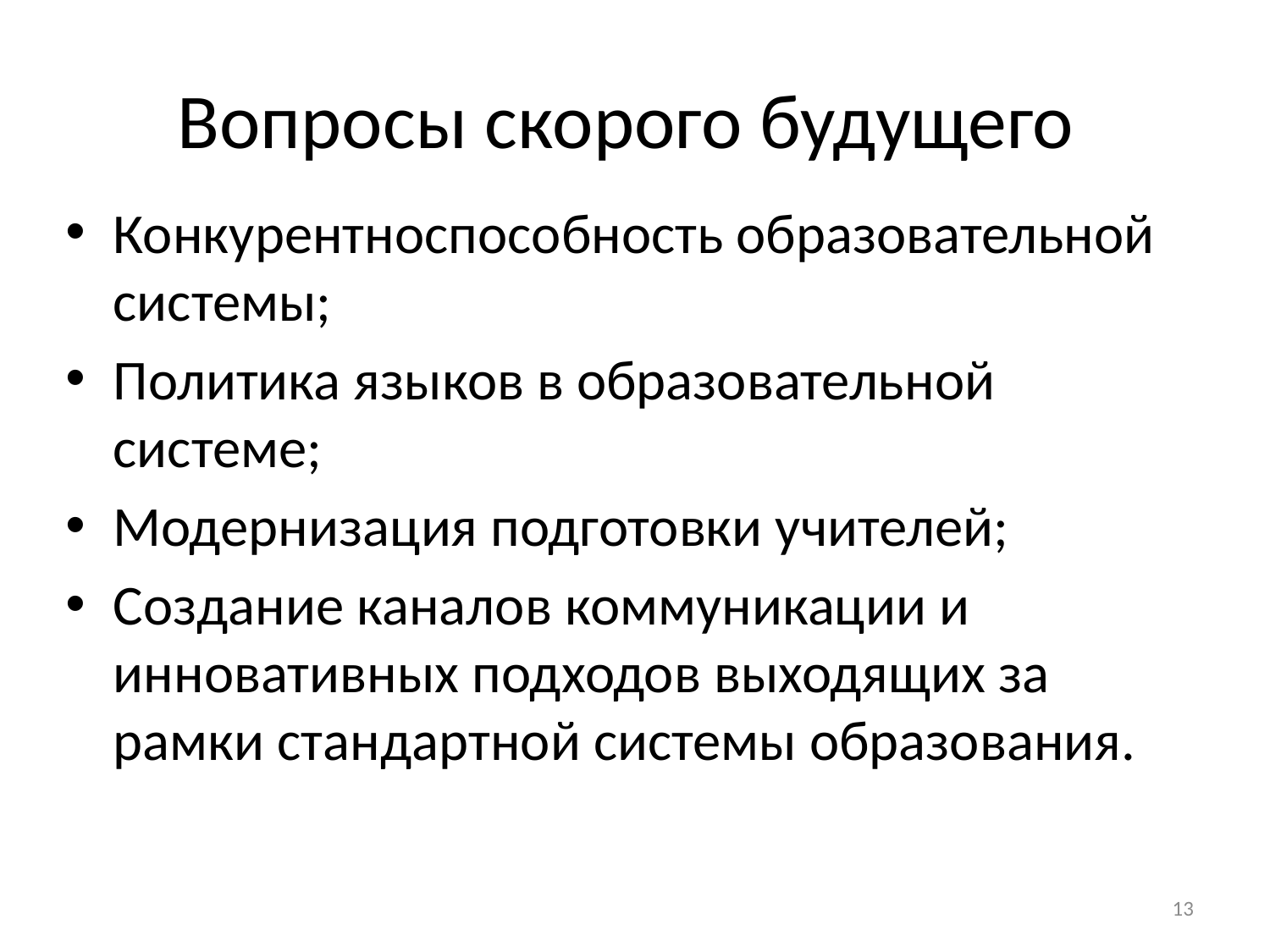

# Вопросы скорого будущего
Конкурентноспособность образовательной системы;
Политика языков в образовательной системе;
Модернизация подготовки учителей;
Создание каналов коммуникации и инновативных подходов выходящих за рамки стандартной системы образования.
13